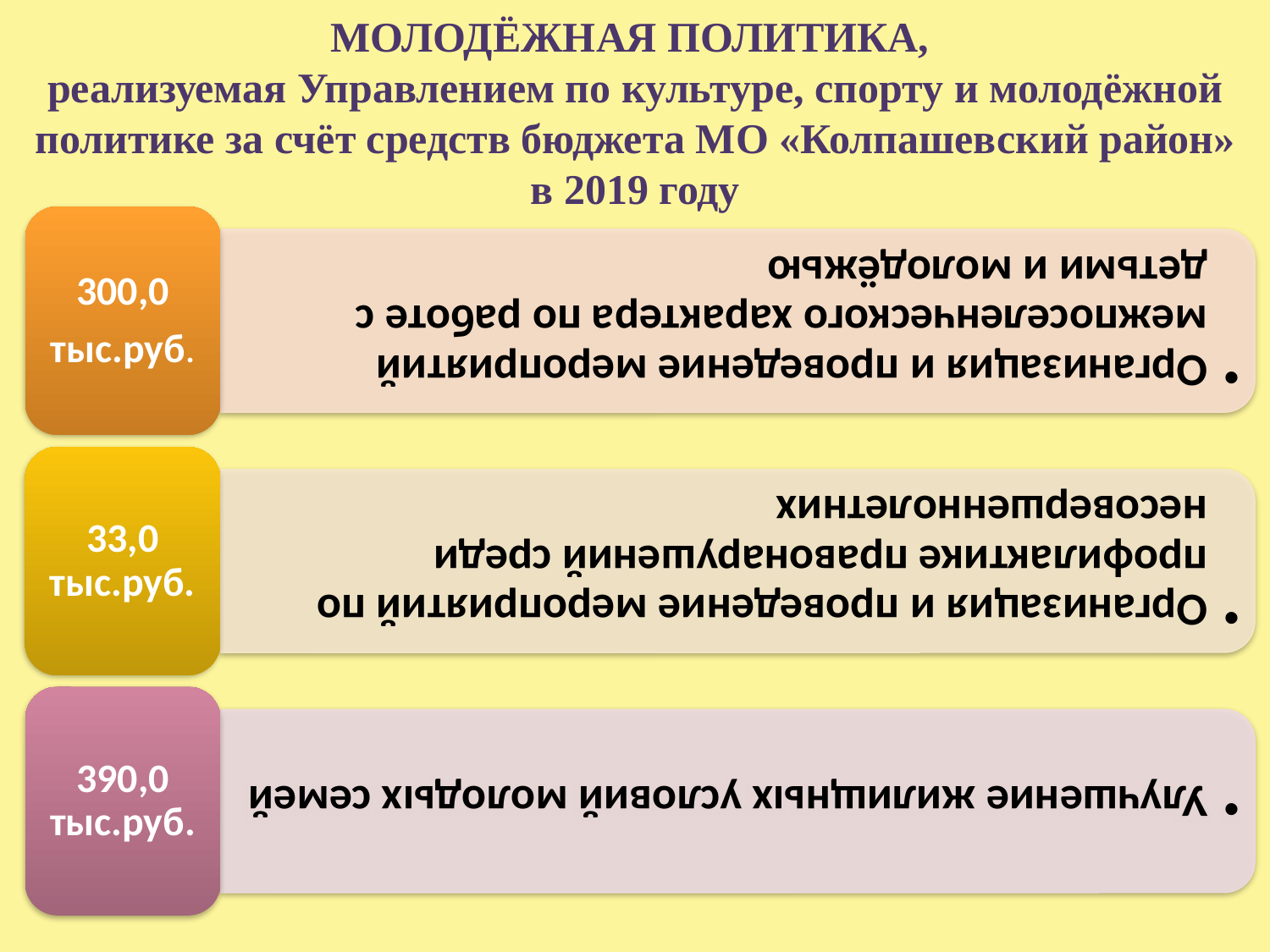

МОЛОДЁЖНАЯ ПОЛИТИКА,
реализуемая Управлением по культуре, спорту и молодёжной политике за счёт средств бюджета МО «Колпашевский район» в 2019 году
Организация и проведение мероприятий межпоселенческого характера по работе с детьми и молодёжью
300,0
тыс.руб.
Организация и проведение мероприятий по профилактике правонарушений среди несовершеннолетних
33,0 тыс.руб.
Улучшение жилищных условий молодых семей
390,0 тыс.руб.